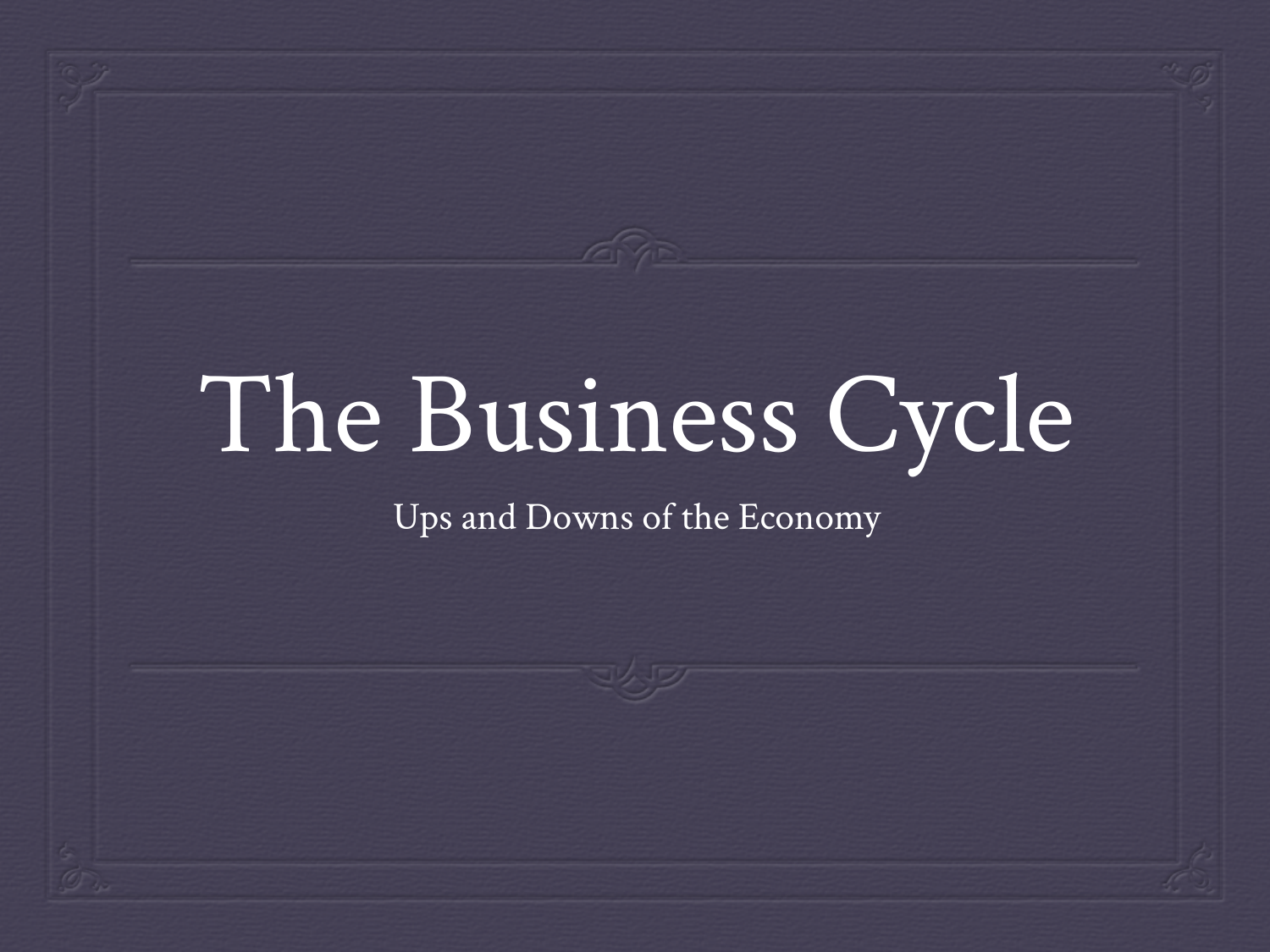

# The Business Cycle
Ups and Downs of the Economy